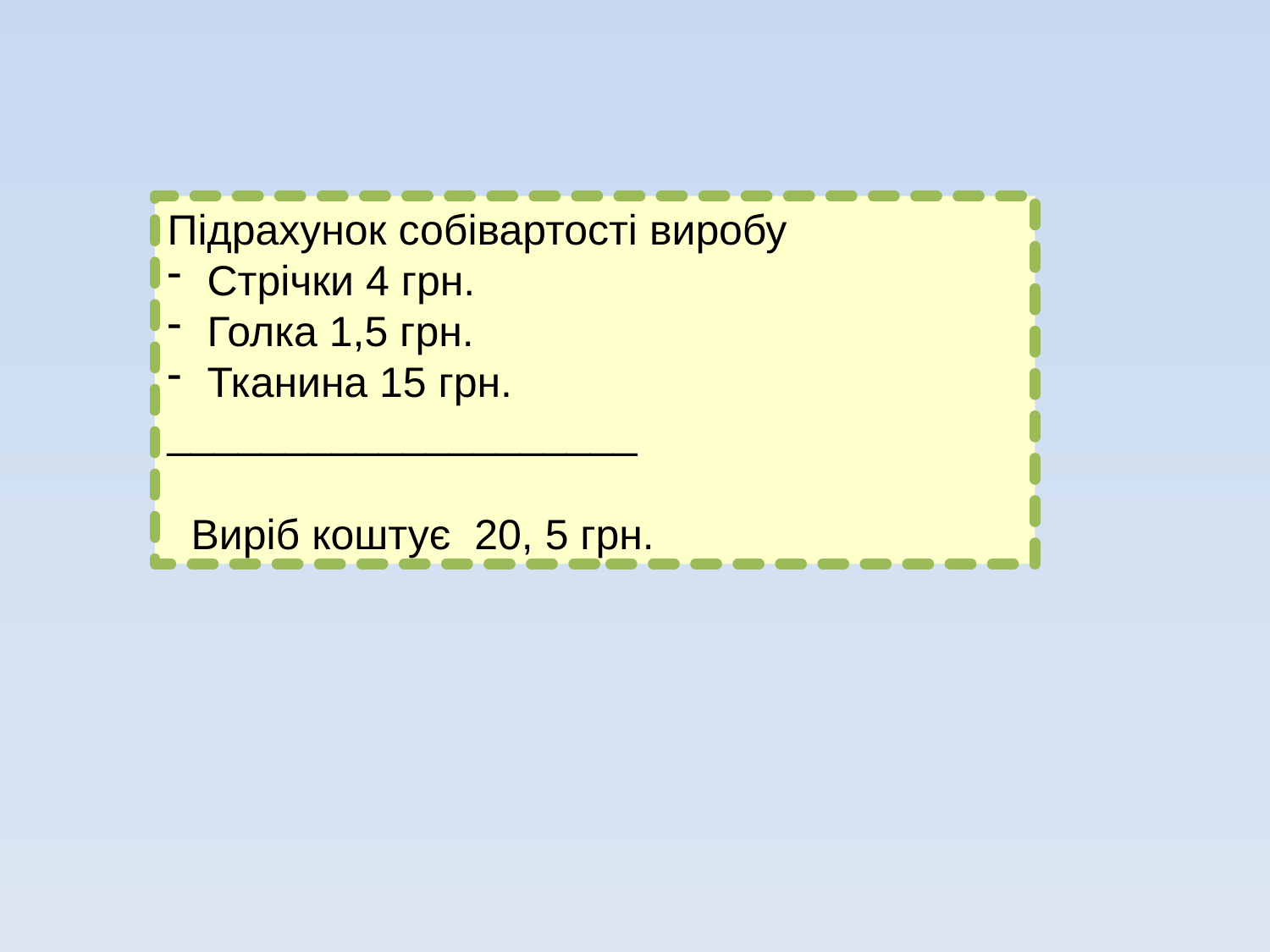

Підрахунок собівартості виробу
Стрічки 4 грн.
Голка 1,5 грн.
Тканина 15 грн.
____________________

  Виріб коштує  20, 5 грн.